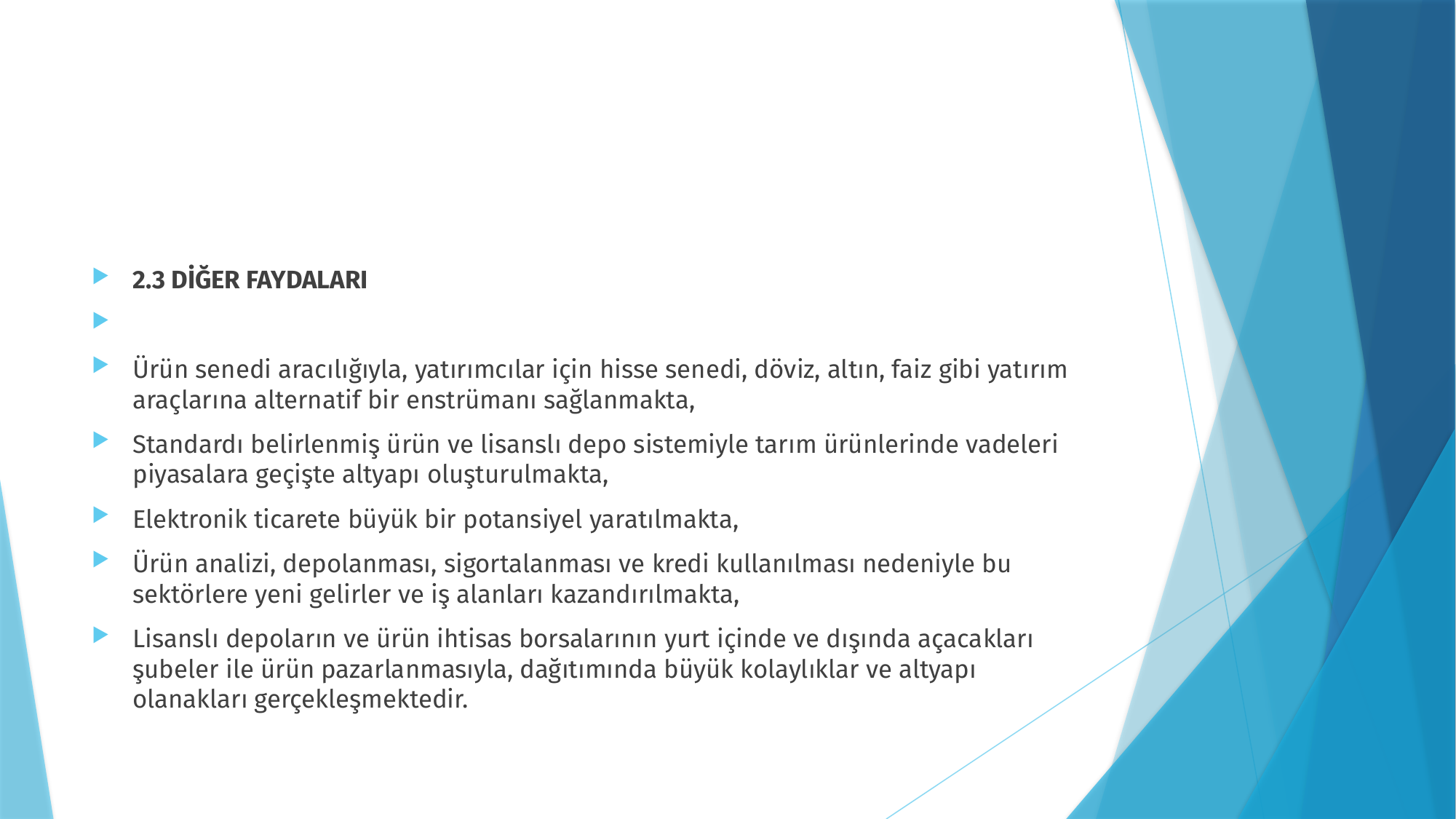

#
2.3 DİĞER FAYDALARI

Ürün senedi aracılığıyla, yatırımcılar için hisse senedi, döviz, altın, faiz gibi yatırım araçlarına alternatif bir enstrümanı sağlanmakta,
Standardı belirlenmiş ürün ve lisanslı depo sistemiyle tarım ürünlerinde vadeleri piyasalara geçişte altyapı oluşturulmakta,
Elektronik ticarete büyük bir potansiyel yaratılmakta,
Ürün analizi, depolanması, sigortalanması ve kredi kullanılması nedeniyle bu sektörlere yeni gelirler ve iş alanları kazandırılmakta,
Lisanslı depoların ve ürün ihtisas borsalarının yurt içinde ve dışında açacakları şubeler ile ürün pazarlanmasıyla, dağıtımında büyük kolaylıklar ve altyapı olanakları gerçekleşmektedir.